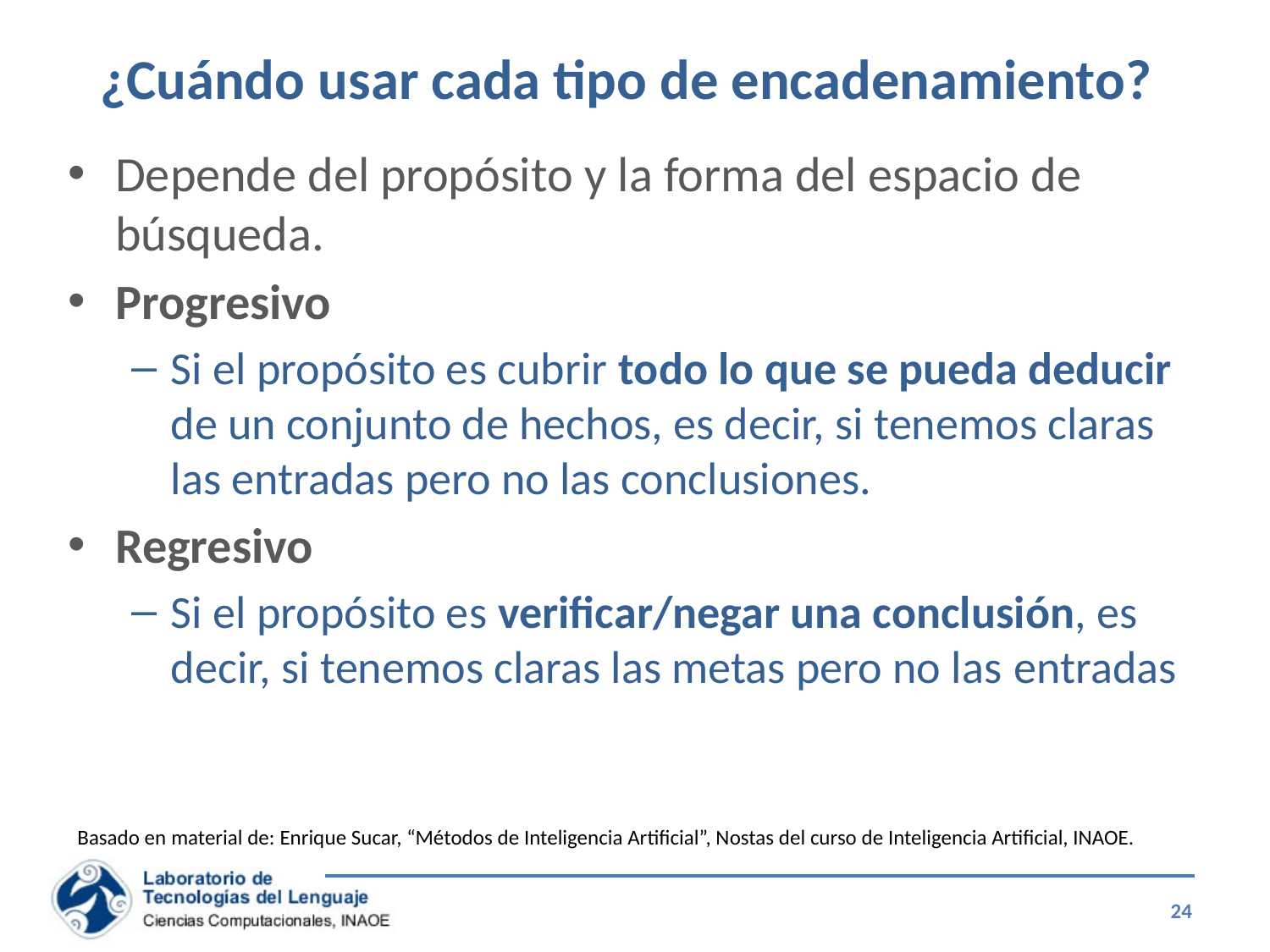

# ¿Cuándo usar cada tipo de encadenamiento?
Depende del propósito y la forma del espacio de búsqueda.
Progresivo
Si el propósito es cubrir todo lo que se pueda deducir de un conjunto de hechos, es decir, si tenemos claras las entradas pero no las conclusiones.
Regresivo
Si el propósito es verificar/negar una conclusión, es decir, si tenemos claras las metas pero no las entradas
Basado en material de: Enrique Sucar, “Métodos de Inteligencia Artificial”, Nostas del curso de Inteligencia Artificial, INAOE.
24